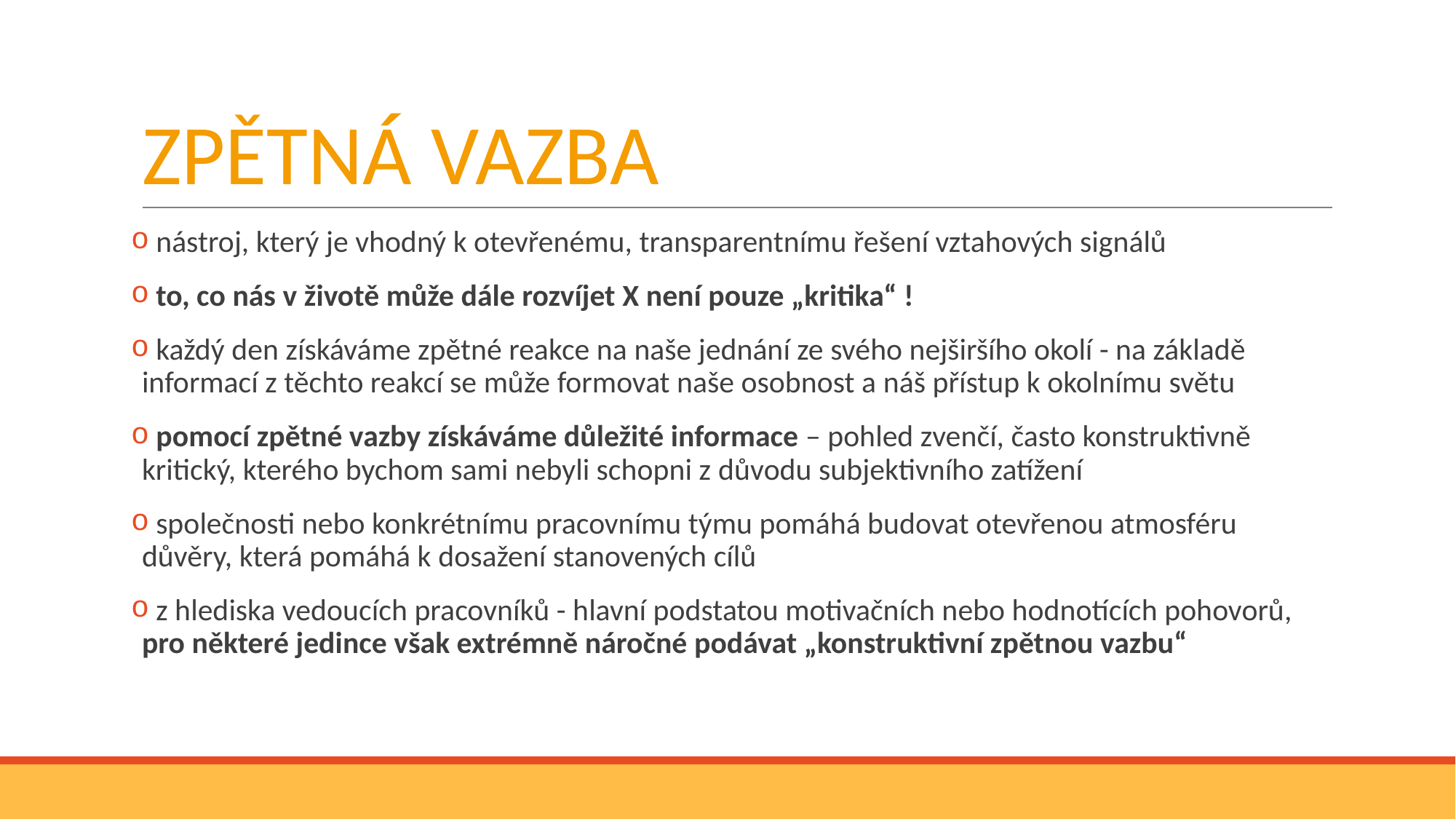

# ZPĚTNÁ VAZBA
 nástroj, který je vhodný k otevřenému, transparentnímu řešení vztahových signálů
 to, co nás v životě může dále rozvíjet X není pouze „kritika“ !
 každý den získáváme zpětné reakce na naše jednání ze svého nejširšího okolí - na základě informací z těchto reakcí se může formovat naše osobnost a náš přístup k okolnímu světu
 pomocí zpětné vazby získáváme důležité informace – pohled zvenčí, často konstruktivně kritický, kterého bychom sami nebyli schopni z důvodu subjektivního zatížení
 společnosti nebo konkrétnímu pracovnímu týmu pomáhá budovat otevřenou atmosféru důvěry, která pomáhá k dosažení stanovených cílů
 z hlediska vedoucích pracovníků - hlavní podstatou motivačních nebo hodnotících pohovorů, pro některé jedince však extrémně náročné podávat „konstruktivní zpětnou vazbu“